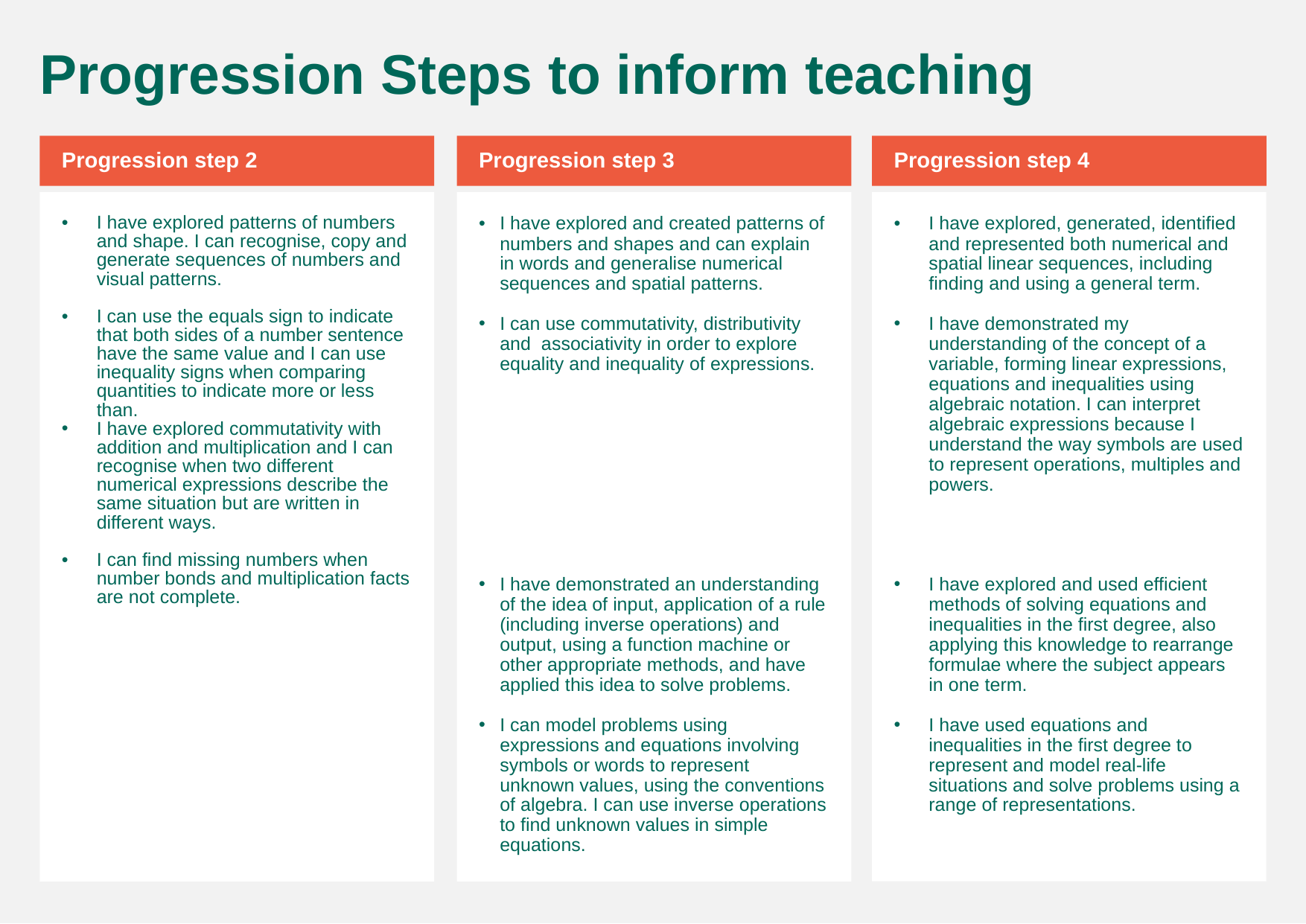

Progression Steps to inform teaching
Progression step 2
Progression step 3
Progression step 4
I have explored patterns of numbers and shape. I can recognise, copy and generate sequences of numbers and visual patterns.

I can use the equals sign to indicate that both sides of a number sentence have the same value and I can use inequality signs when comparing quantities to indicate more or less than.
I have explored commutativity with addition and multiplication and I can recognise when two different numerical expressions describe the same situation but are written in different ways.

I can find missing numbers when number bonds and multiplication facts are not complete.

I have explored and created patterns of numbers and shapes and can explain in words and generalise numerical sequences and spatial patterns.

I can use commutativity, distributivity and  associativity in order to explore equality and inequality of expressions.

I have demonstrated an understanding of the idea of input, application of a rule (including inverse operations) and output, using a function machine or other appropriate methods, and have applied this idea to solve problems.

I can model problems using expressions and equations involving symbols or words to represent unknown values, using the conventions of algebra. I can use inverse operations to find unknown values in simple equations.
I have explored, generated, identified and represented both numerical and spatial linear sequences, including finding and using a general term.

I have demonstrated my understanding of the concept of a variable, forming linear expressions, equations and inequalities using algebraic notation. I can interpret algebraic expressions because I understand the way symbols are used to represent operations, multiples and powers.

I have explored and used efficient methods of solving equations and inequalities in the first degree, also applying this knowledge to rearrange formulae where the subject appears in one term.

I have used equations and inequalities in the first degree to represent and model real-life situations and solve problems using a range of representations.